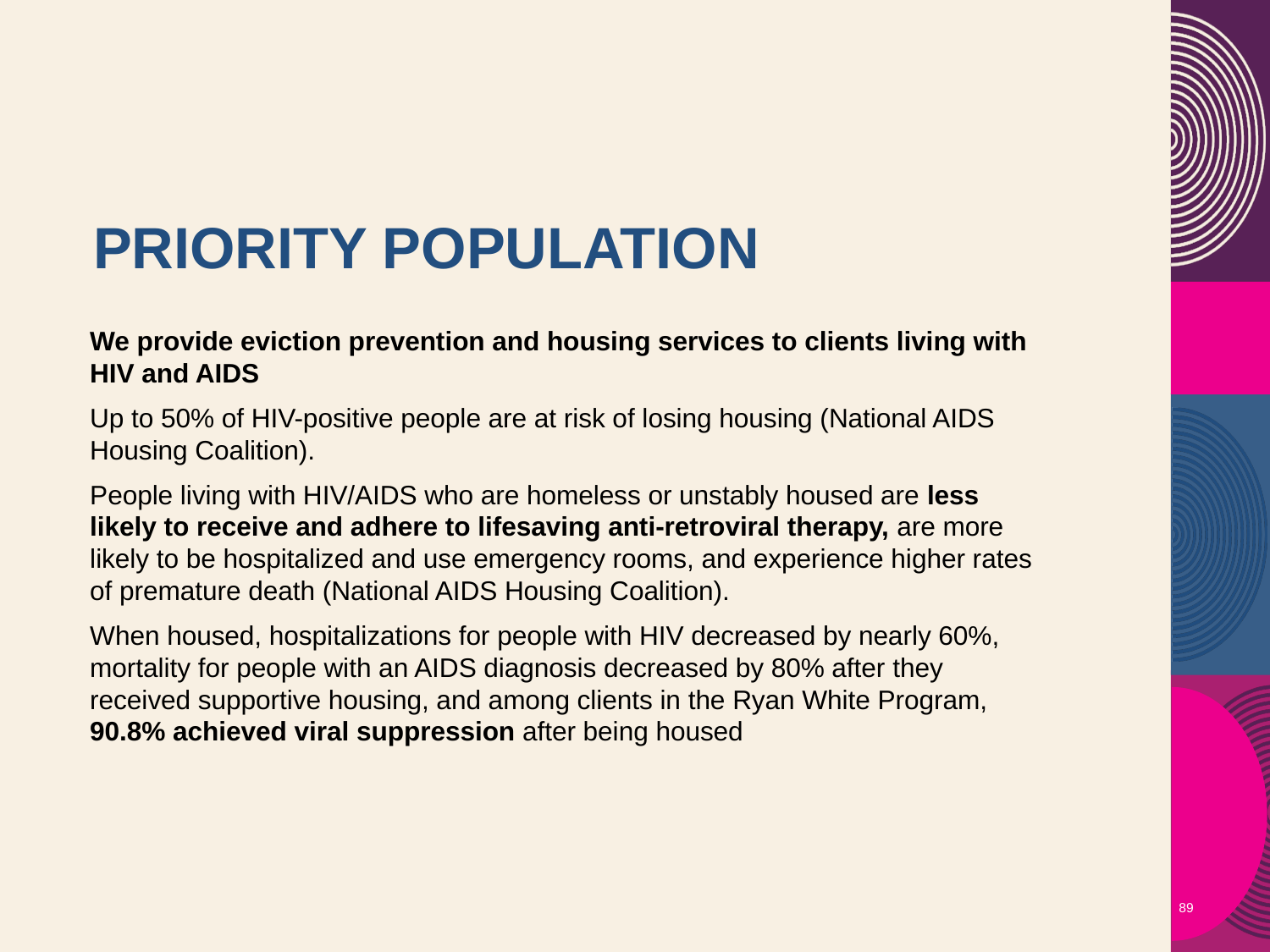

# PRIORITY POPULATION
We provide eviction prevention and housing services to clients living with HIV and AIDS
Up to 50% of HIV-positive people are at risk of losing housing (National AIDS Housing Coalition).
People living with HIV/AIDS who are homeless or unstably housed are less likely to receive and adhere to lifesaving anti-retroviral therapy, are more likely to be hospitalized and use emergency rooms, and experience higher rates of premature death (National AIDS Housing Coalition).
When housed, hospitalizations for people with HIV decreased by nearly 60%, mortality for people with an AIDS diagnosis decreased by 80% after they received supportive housing, and among clients in the Ryan White Program, 90.8% achieved viral suppression after being housed
89